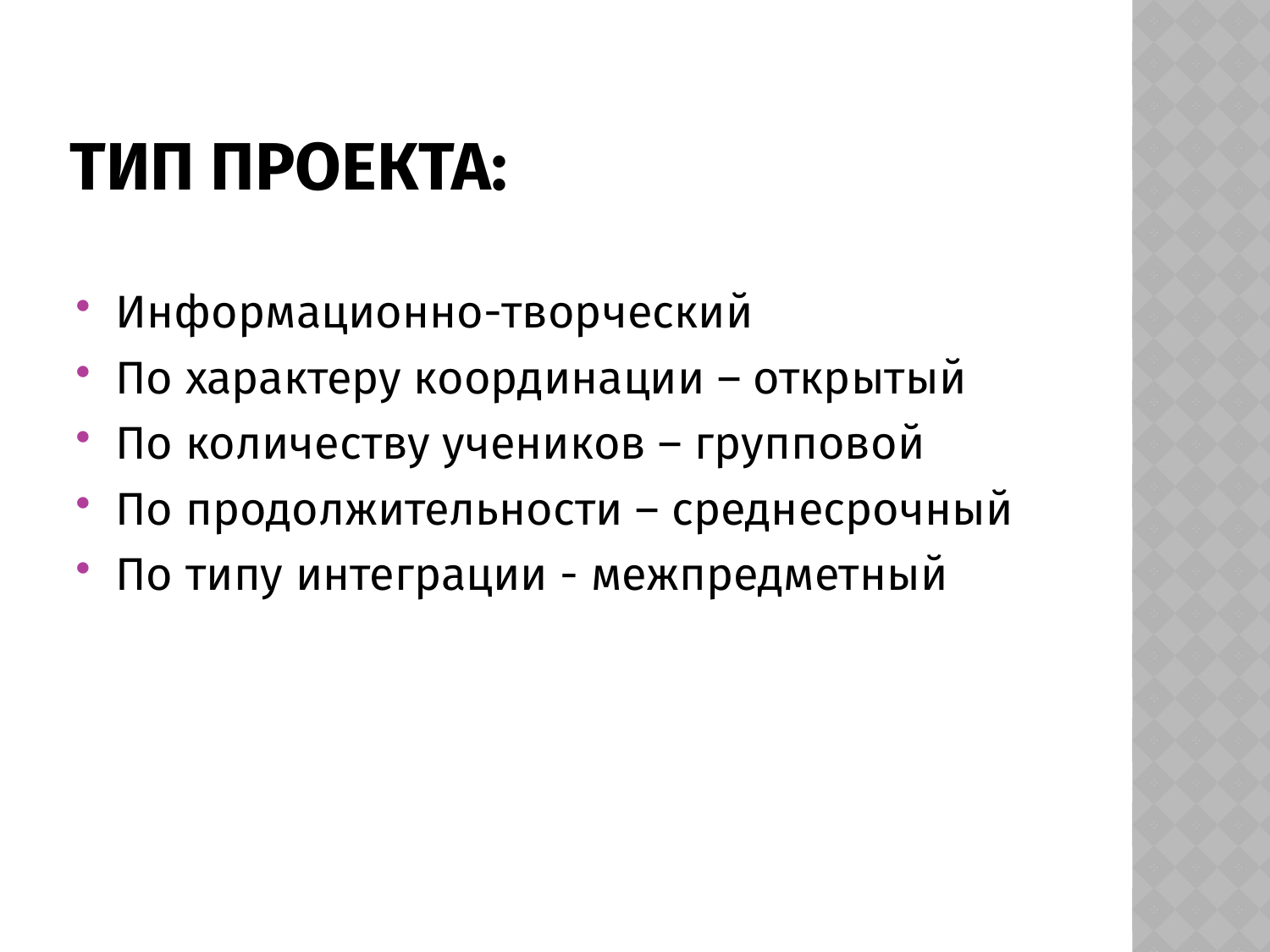

# Тип проекта:
Информационно-творческий
По характеру координации – открытый
По количеству учеников – групповой
По продолжительности – среднесрочный
По типу интеграции - межпредметный